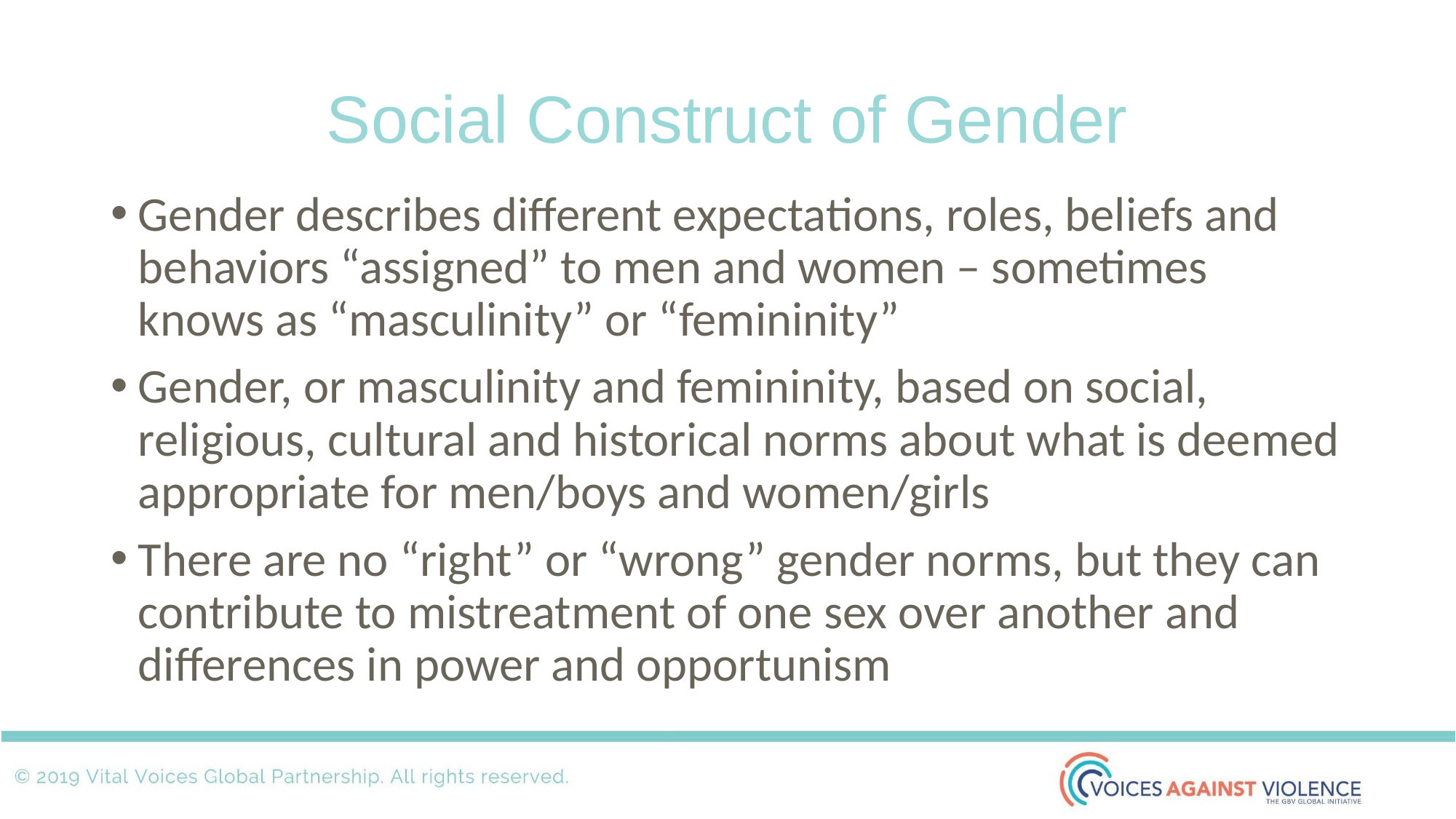

# Social Construct of Gender
Gender describes different expectations, roles, beliefs and behaviors “assigned” to men and women – sometimes knows as “masculinity” or “femininity”
Gender, or masculinity and femininity, based on social, religious, cultural and historical norms about what is deemed appropriate for men/boys and women/girls
There are no “right” or “wrong” gender norms, but they can contribute to mistreatment of one sex over another and differences in power and opportunism